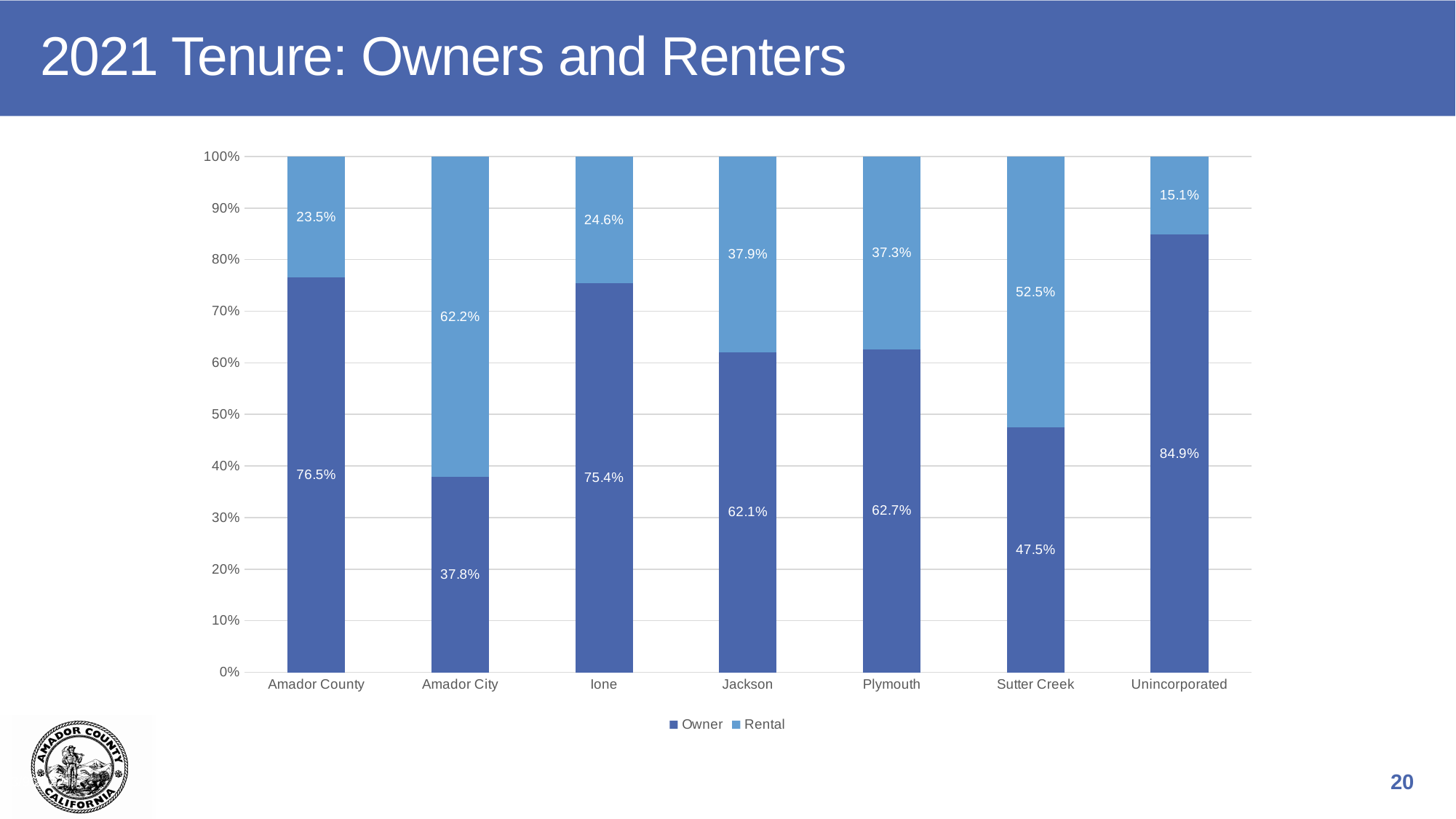

# 2021 Tenure: Owners and Renters

### Chart

| Category | Owner | Rental |
|---|---|---|
| Amador County | 0.7650404275729752 | 0.2349595724270248 |
| Amador City | 0.3783783783783784 | 0.6216216216216216 |
| Ione | 0.7540051679586564 | 0.24599483204134368 |
| Jackson | 0.6208530805687204 | 0.3791469194312796 |
| Plymouth | 0.6265060240963856 | 0.37349397590361444 |
| Sutter Creek | 0.47491638795986624 | 0.5250836120401338 |
| Unincorporated | 0.8485525874594836 | 0.15144741254051639 |
3/9/2022
20